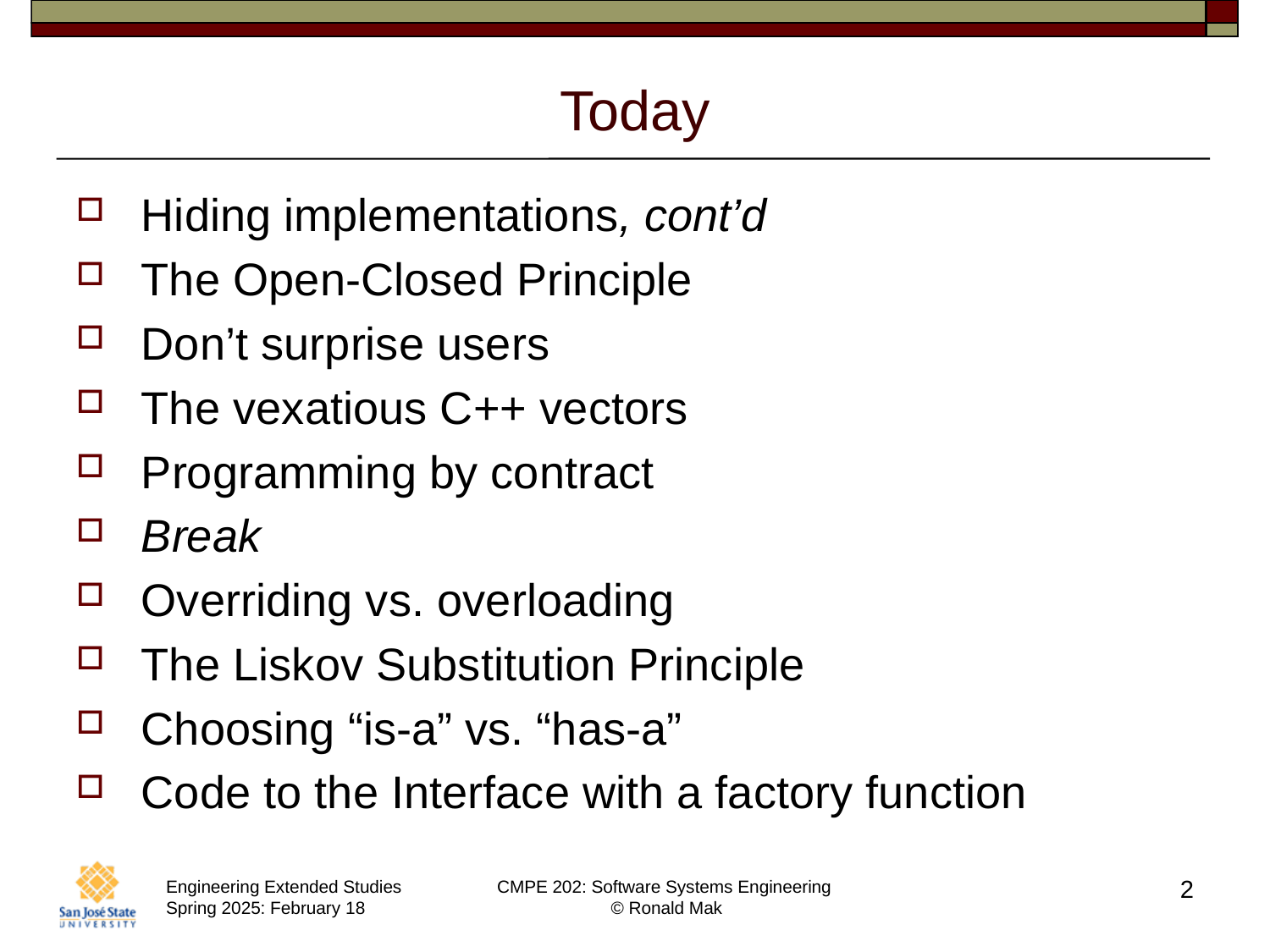

# Today
Hiding implementations, cont’d
The Open-Closed Principle
Don’t surprise users
The vexatious C++ vectors
Programming by contract
Break
Overriding vs. overloading
The Liskov Substitution Principle
Choosing “is-a” vs. “has-a”
Code to the Interface with a factory function

2